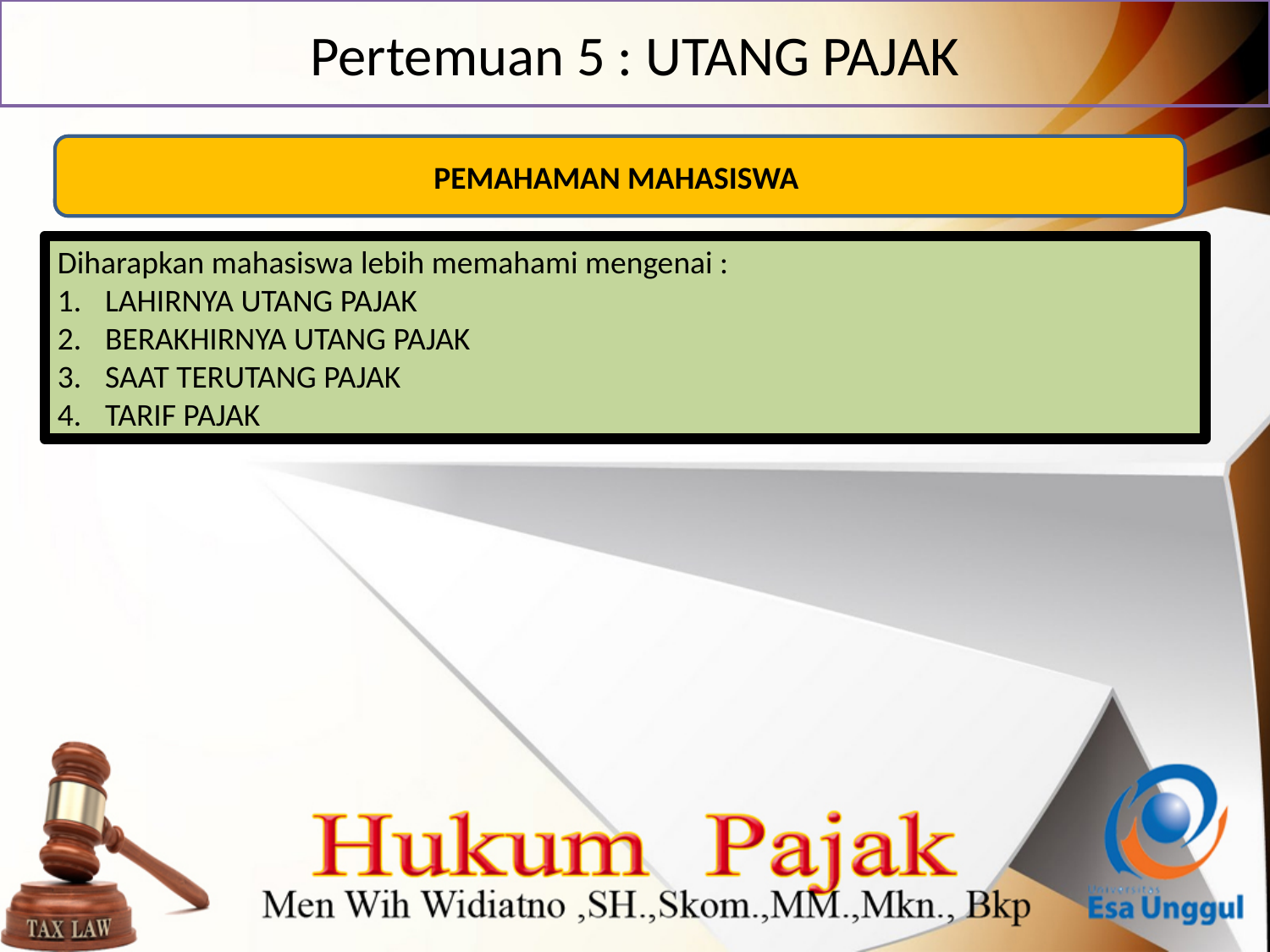

# Pertemuan 5 : UTANG PAJAK
PEMAHAMAN MAHASISWA
Diharapkan mahasiswa lebih memahami mengenai :
LAHIRNYA UTANG PAJAK
BERAKHIRNYA UTANG PAJAK
SAAT TERUTANG PAJAK
TARIF PAJAK